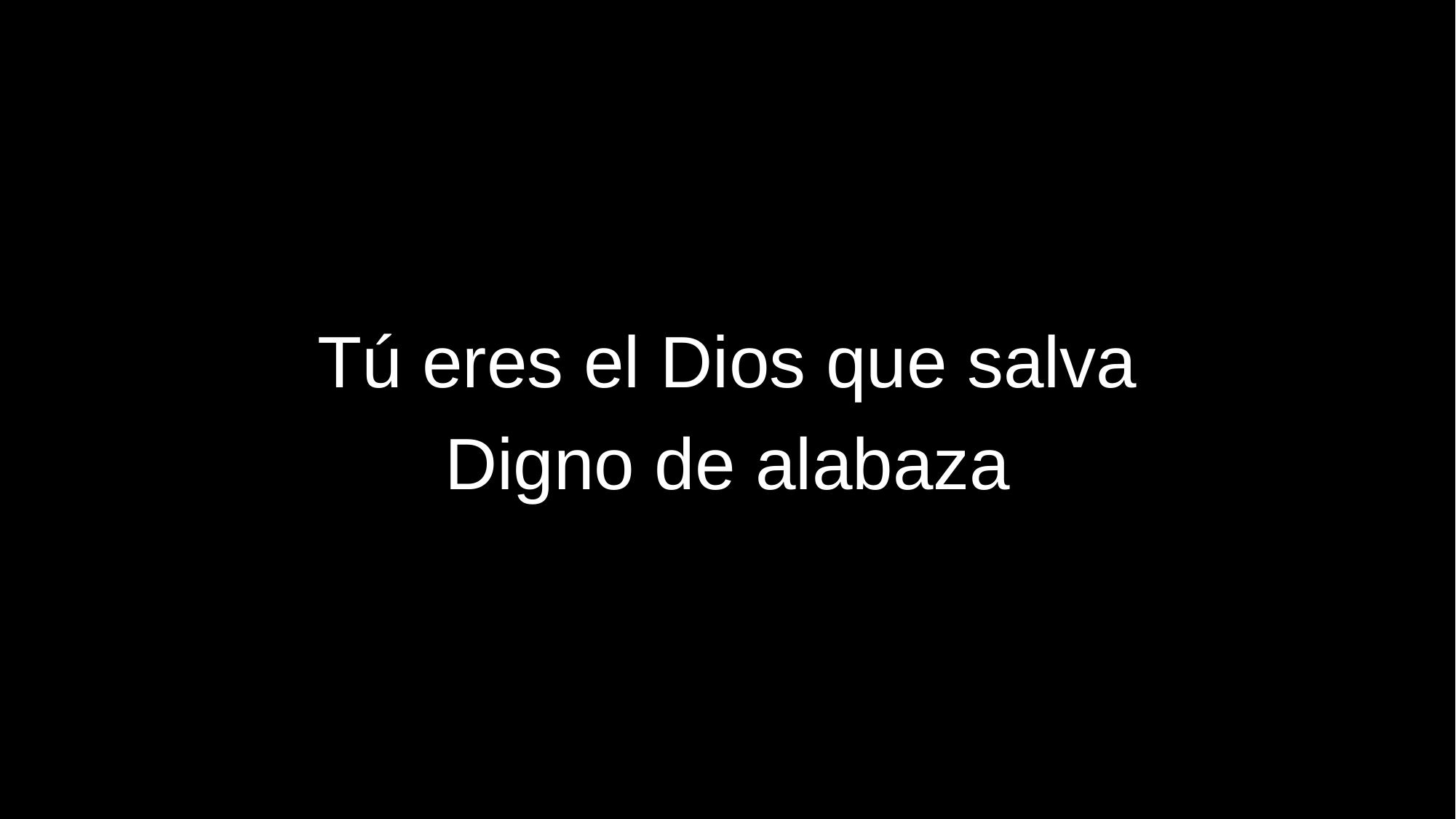

Tú eres el Dios que salva
Digno de alabaza